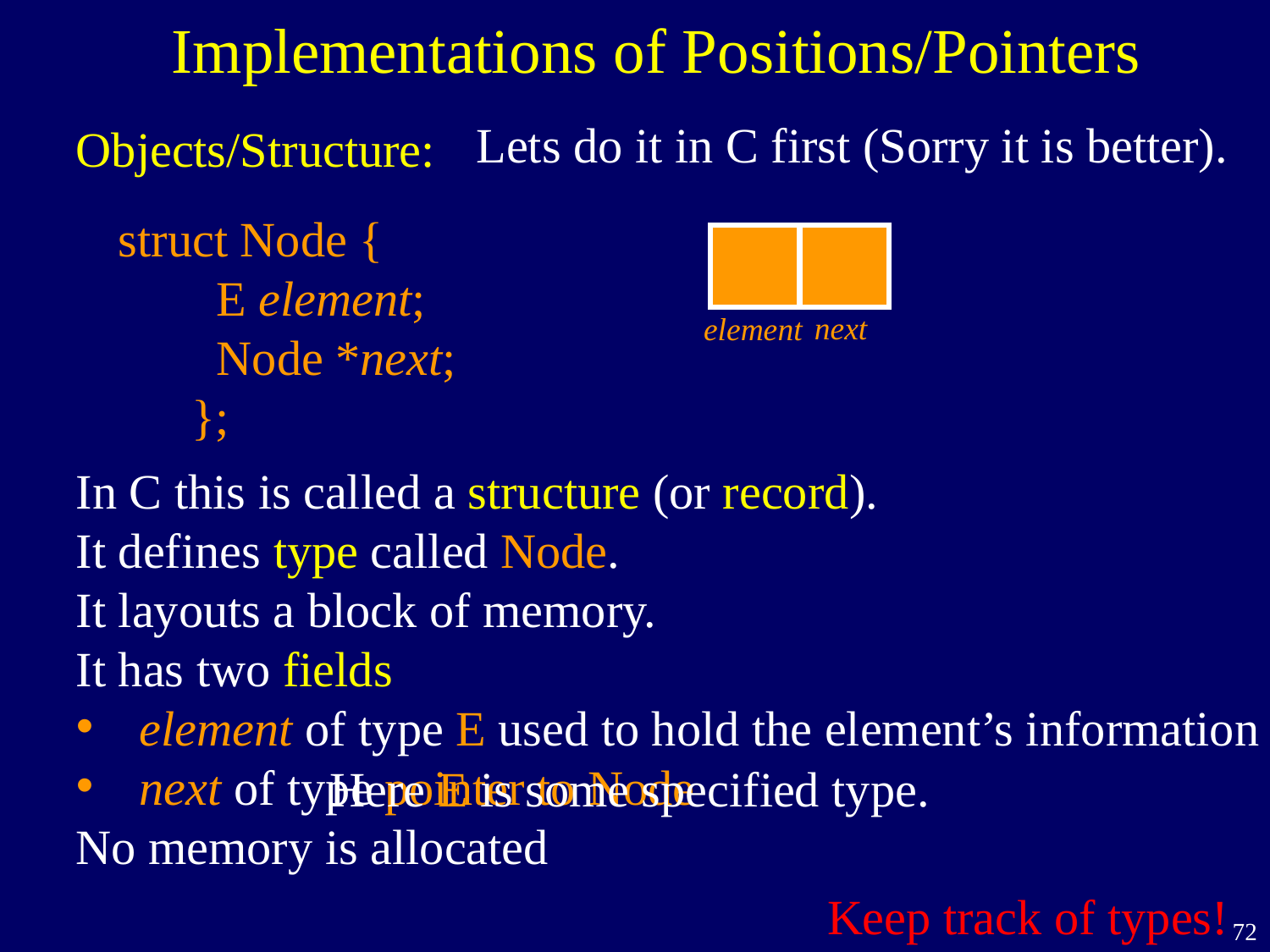

Implementations of Positions/Pointers
Lets do it in C first (Sorry it is better).
Objects/Structure:
struct Node {
        E element;
        Node *next;
      };

next
element
In C this is called a structure (or record).
It defines type called Node.
It layouts a block of memory.
It has two fields
element of type E used to hold the element’s information
next of type pointer to Node
No memory is allocated
Here E is some specified type.
Keep track of types!